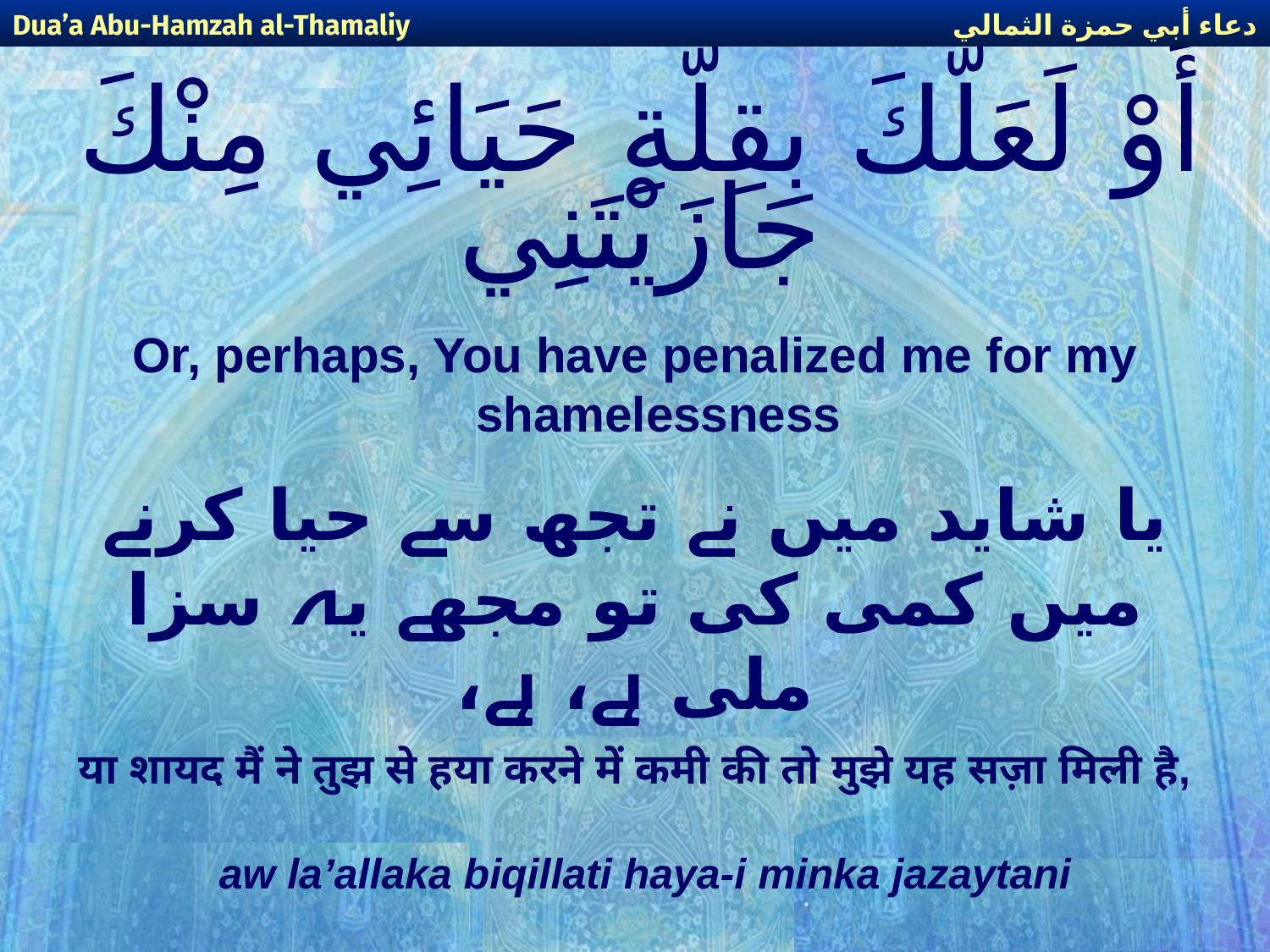

دعاء أبي حمزة الثمالي
Dua’a Abu-Hamzah al-Thamaliy
# أَوْ لَعَلَّكَ بِقِلَّةِ حَيَائِي مِنْكَ جَازَيْتَنِي
Or, perhaps, You have penalized me for my shamelessness
یا شاید میں نے تجھ سے حیا کرنے میں کمی کی تو مجھے یہ سزا ملی ہے، ہے،
या शायद मैं ने तुझ से हया करने में कमी की तो मुझे यह सज़ा मिली है,
aw la’allaka biqillati haya-i minka jazaytani